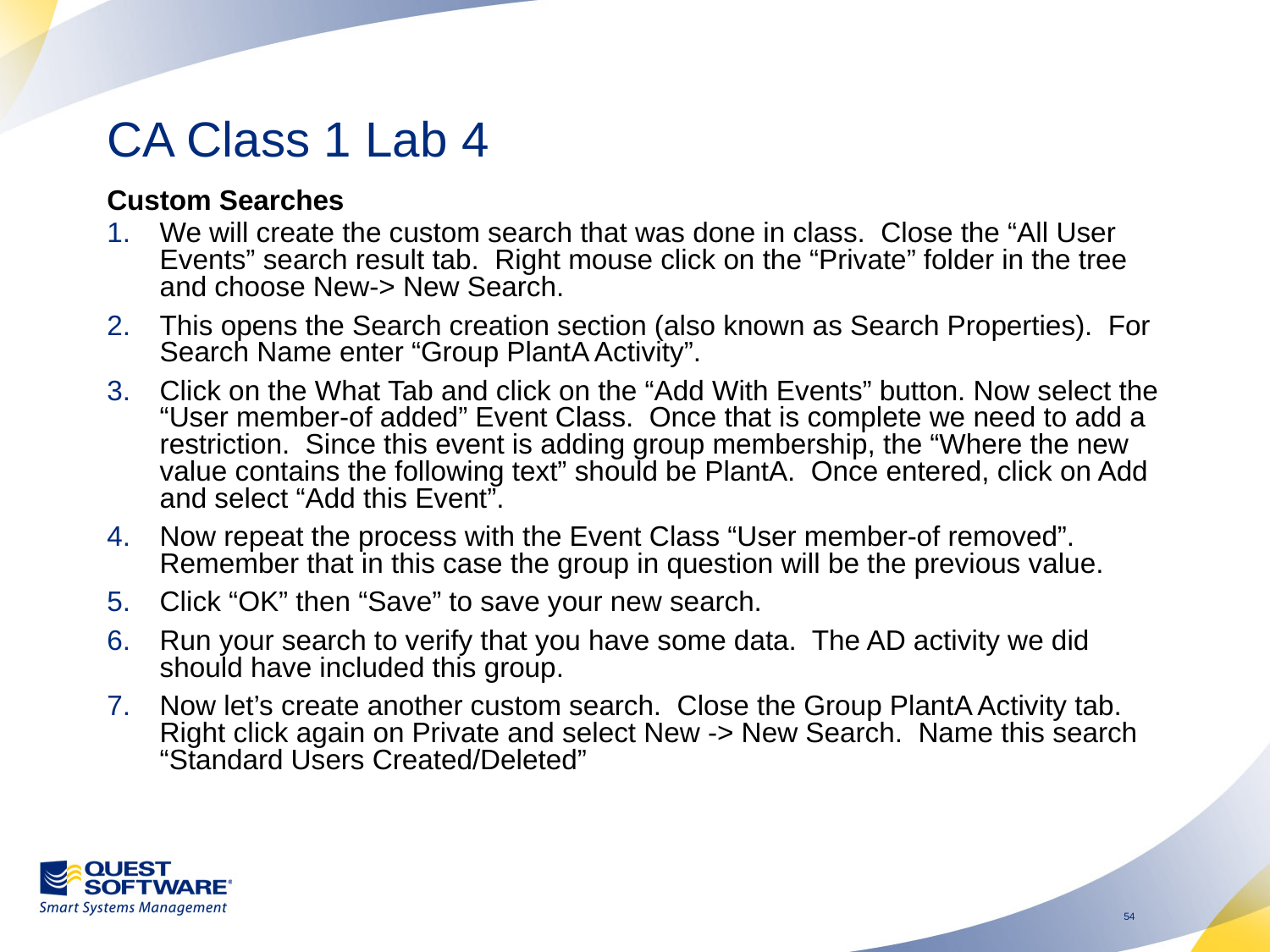

# CA Class 1 Lab 4
Custom Searches
We will create the custom search that was done in class.  Close the “All User Events” search result tab.  Right mouse click on the “Private” folder in the tree and choose New-> New Search.
This opens the Search creation section (also known as Search Properties).  For Search Name enter “Group PlantA Activity”.
Click on the What Tab and click on the “Add With Events” button. Now select the “User member-of added” Event Class.  Once that is complete we need to add a restriction.  Since this event is adding group membership, the “Where the new value contains the following text” should be PlantA.  Once entered, click on Add and select “Add this Event”.
Now repeat the process with the Event Class “User member-of removed”.  Remember that in this case the group in question will be the previous value.
Click “OK” then “Save” to save your new search.
Run your search to verify that you have some data.  The AD activity we did should have included this group.
Now let’s create another custom search.  Close the Group PlantA Activity tab.  Right click again on Private and select New -> New Search.  Name this search “Standard Users Created/Deleted”